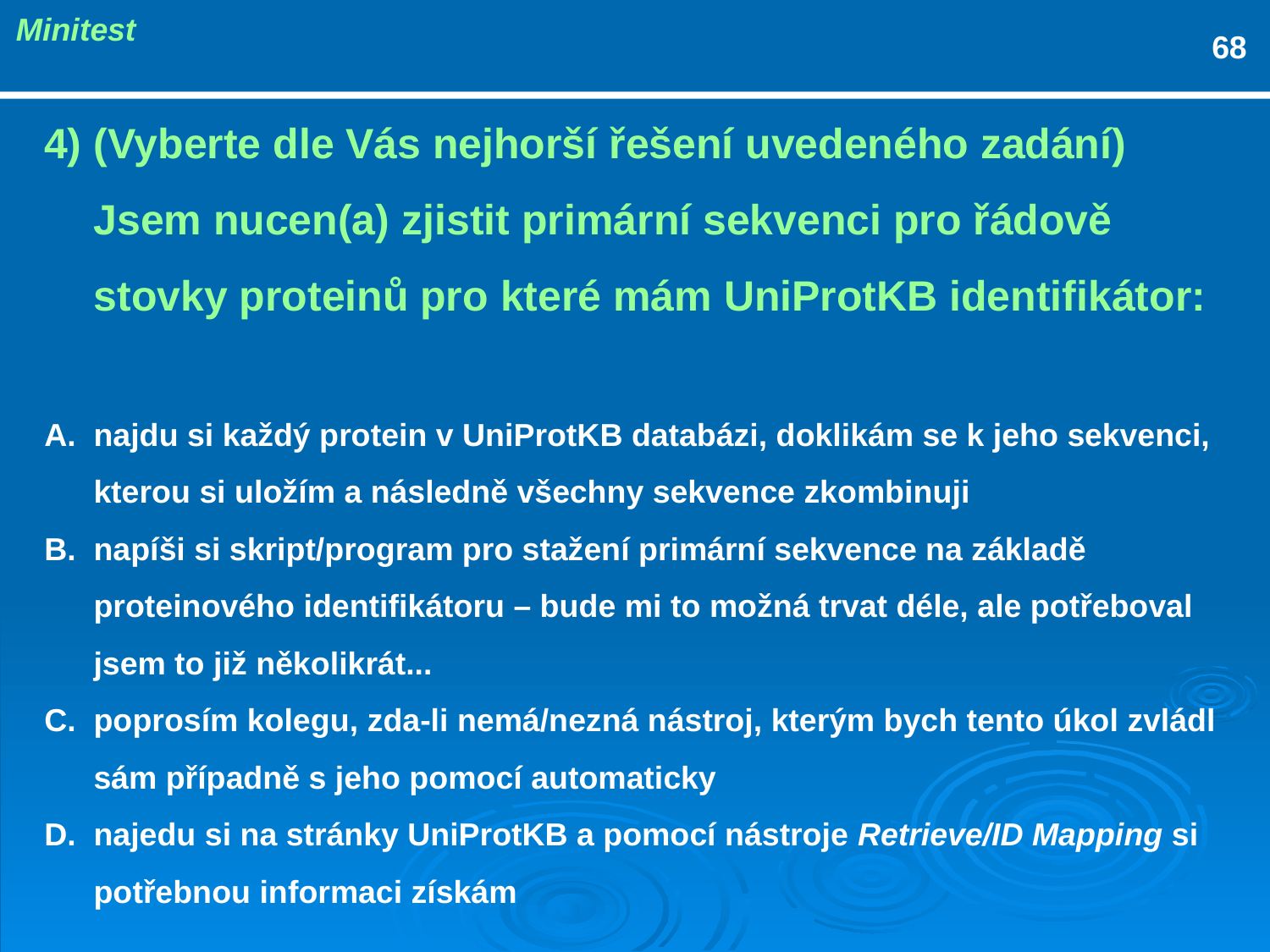

Minitest

68
4)	(Vyberte dle Vás nejhorší řešení uvedeného zadání) Jsem nucen(a) zjistit primární sekvenci pro řádově stovky proteinů pro které mám UniProtKB identifikátor:

najdu si každý protein v UniProtKB databázi, doklikám se k jeho sekvenci, kterou si uložím a následně všechny sekvence zkombinuji
napíši si skript/program pro stažení primární sekvence na základě proteinového identifikátoru – bude mi to možná trvat déle, ale potřeboval jsem to již několikrát...
poprosím kolegu, zda-li nemá/nezná nástroj, kterým bych tento úkol zvládl sám případně s jeho pomocí automaticky
najedu si na stránky UniProtKB a pomocí nástroje Retrieve/ID Mapping si potřebnou informaci získám